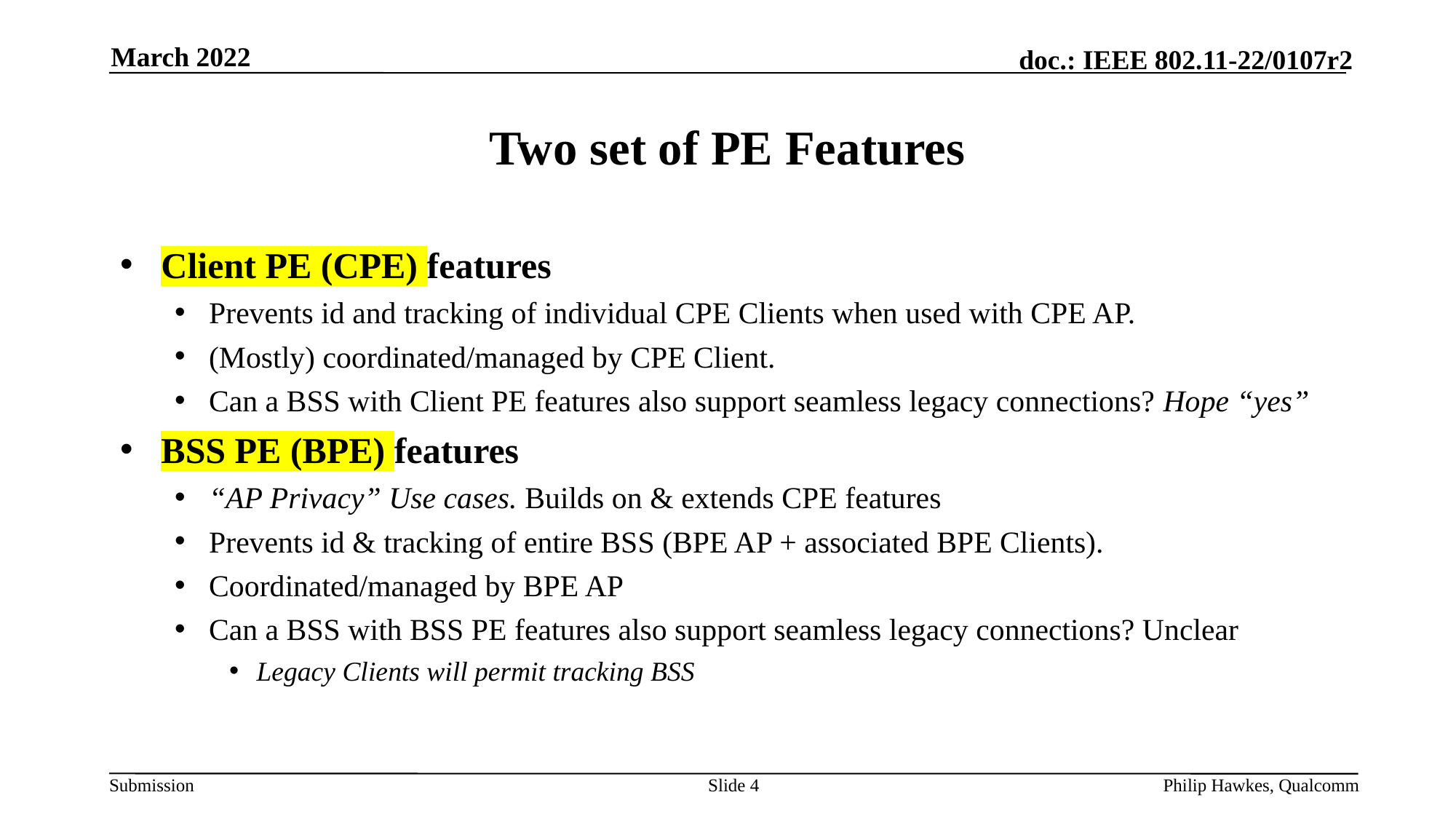

March 2022
# Two set of PE Features
Client PE (CPE) features
Prevents id and tracking of individual CPE Clients when used with CPE AP.
(Mostly) coordinated/managed by CPE Client.
Can a BSS with Client PE features also support seamless legacy connections? Hope “yes”
BSS PE (BPE) features
“AP Privacy” Use cases. Builds on & extends CPE features
Prevents id & tracking of entire BSS (BPE AP + associated BPE Clients).
Coordinated/managed by BPE AP
Can a BSS with BSS PE features also support seamless legacy connections? Unclear
Legacy Clients will permit tracking BSS

Slide 4
Philip Hawkes, Qualcomm